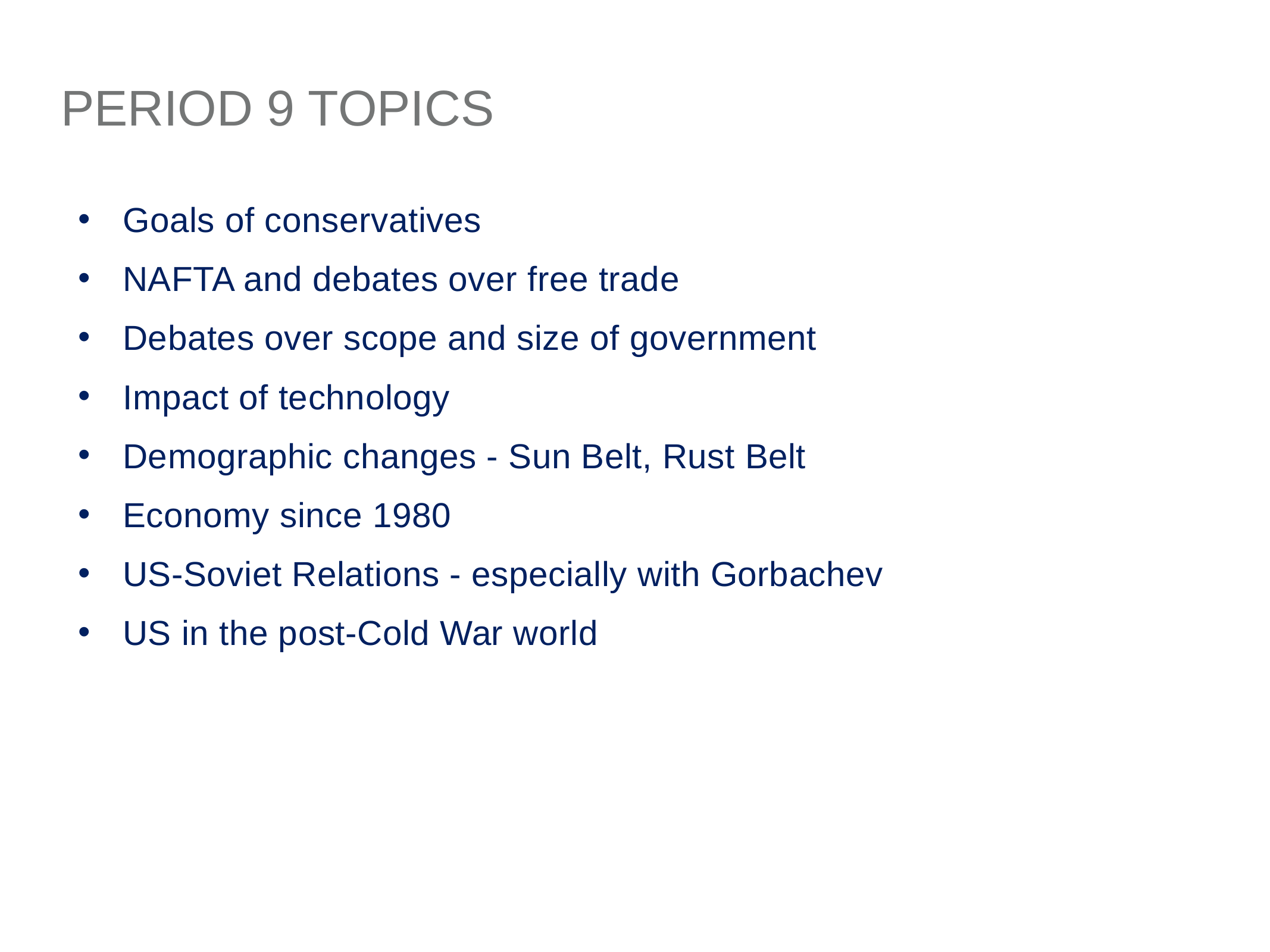

# Period 9 Topics
Goals of conservatives
NAFTA and debates over free trade
Debates over scope and size of government
Impact of technology
Demographic changes - Sun Belt, Rust Belt
Economy since 1980
US-Soviet Relations - especially with Gorbachev
US in the post-Cold War world